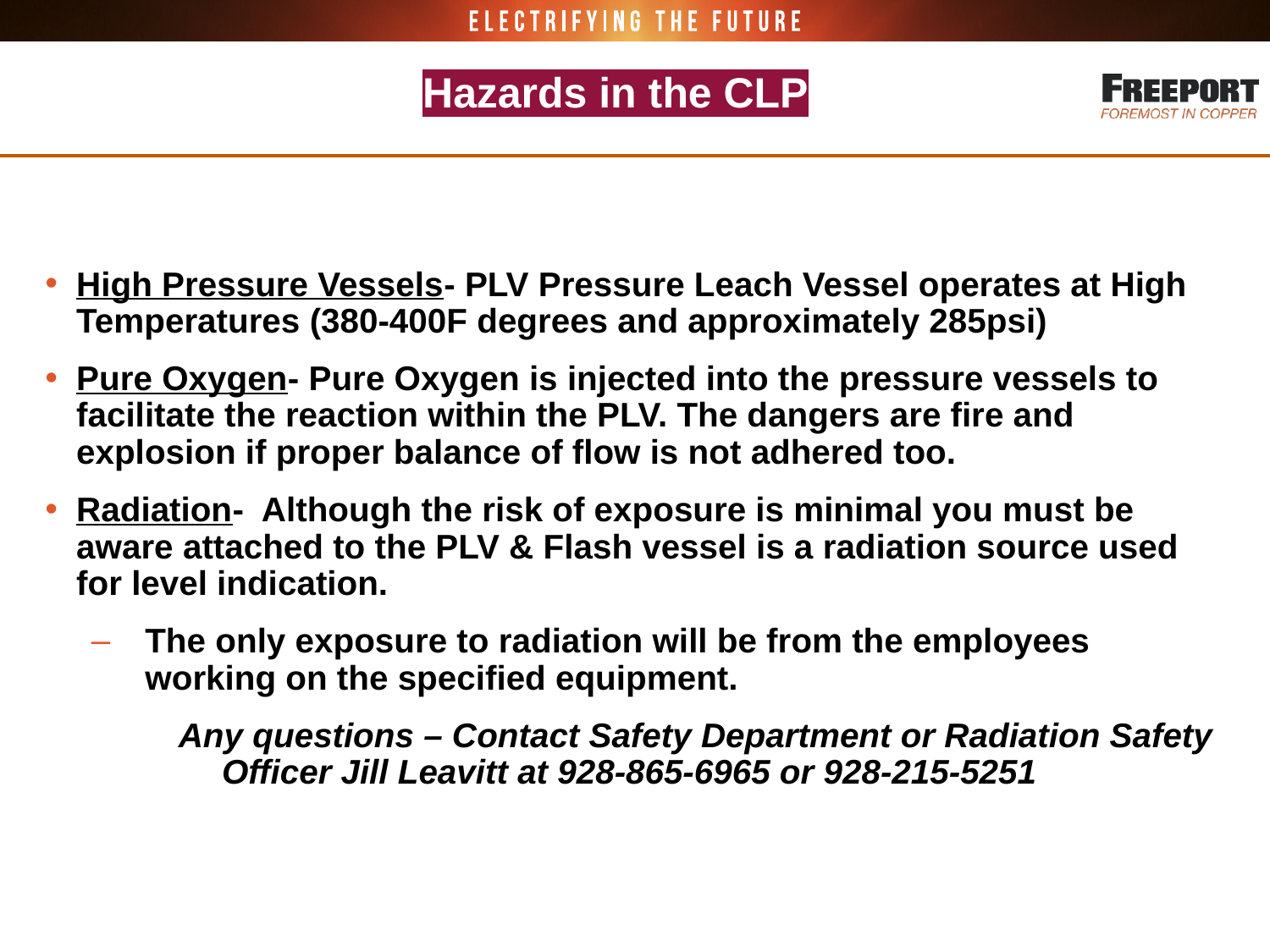

# Hazards in the CLP
High Pressure Vessels- PLV Pressure Leach Vessel operates at High Temperatures (380-400F degrees and approximately 285psi)
Pure Oxygen- Pure Oxygen is injected into the pressure vessels to facilitate the reaction within the PLV. The dangers are fire and explosion if proper balance of flow is not adhered too.
Radiation-  Although the risk of exposure is minimal you must be aware attached to the PLV & Flash vessel is a radiation source used for level indication.
The only exposure to radiation will be from the employees working on the specified equipment.
	Any questions – Contact Safety Department or Radiation Safety Officer Jill Leavitt at 928-865-6965 or 928-215-5251

19